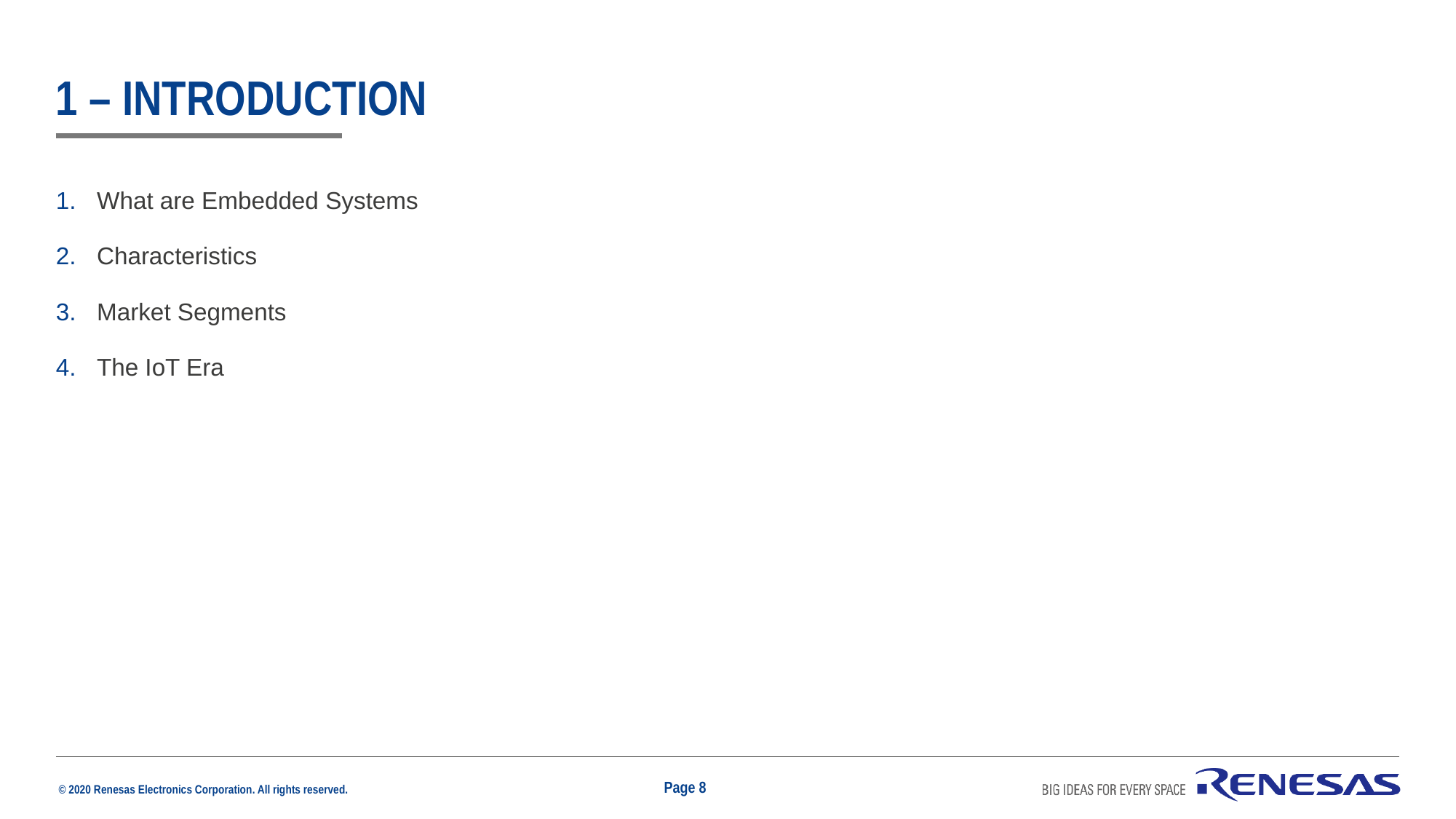

# 1 – Introduction
What are Embedded Systems
Characteristics
Market Segments
The IoT Era